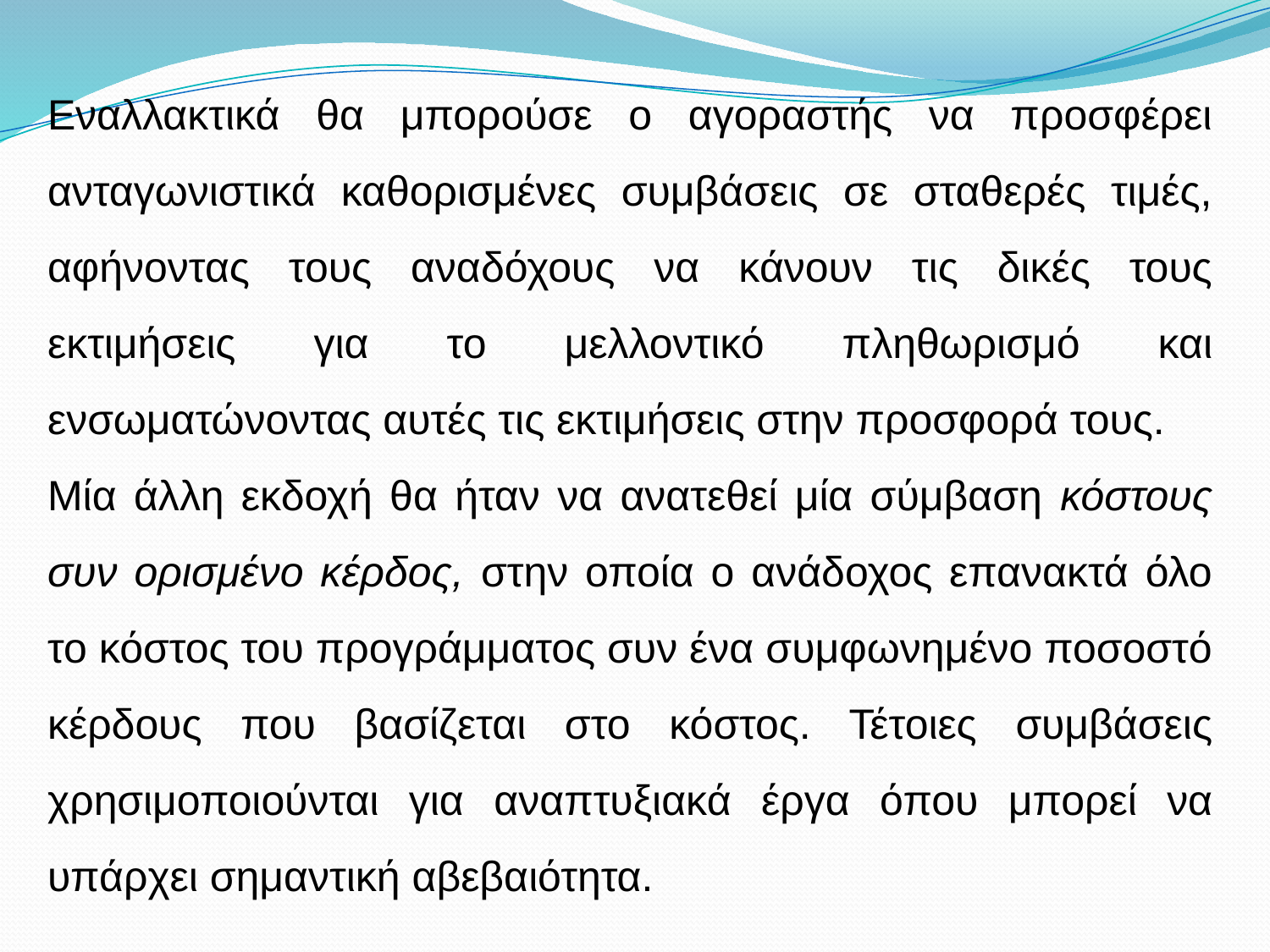

Εναλλακτικά θα μπορούσε ο αγοραστής να προσφέρει ανταγωνιστικά καθορισμένες συμβάσεις σε σταθερές τιμές, αφήνοντας τους αναδόχους να κάνουν τις δικές τους εκτιμήσεις για το μελλοντικό πληθωρισμό και ενσωματώνοντας αυτές τις εκτιμήσεις στην προσφορά τους.
Μία άλλη εκδοχή θα ήταν να ανατεθεί μία σύμβαση κόστους συν ορισμένο κέρδος, στην οποία ο ανάδοχος επανακτά όλο το κόστος του προγράμματος συν ένα συμφωνημένο ποσοστό κέρδους που βασίζεται στο κόστος. Τέτοιες συμβάσεις χρησιμοποιούνται για αναπτυξιακά έργα ό­που μπορεί να υπάρχει σημαντική αβεβαιότητα.